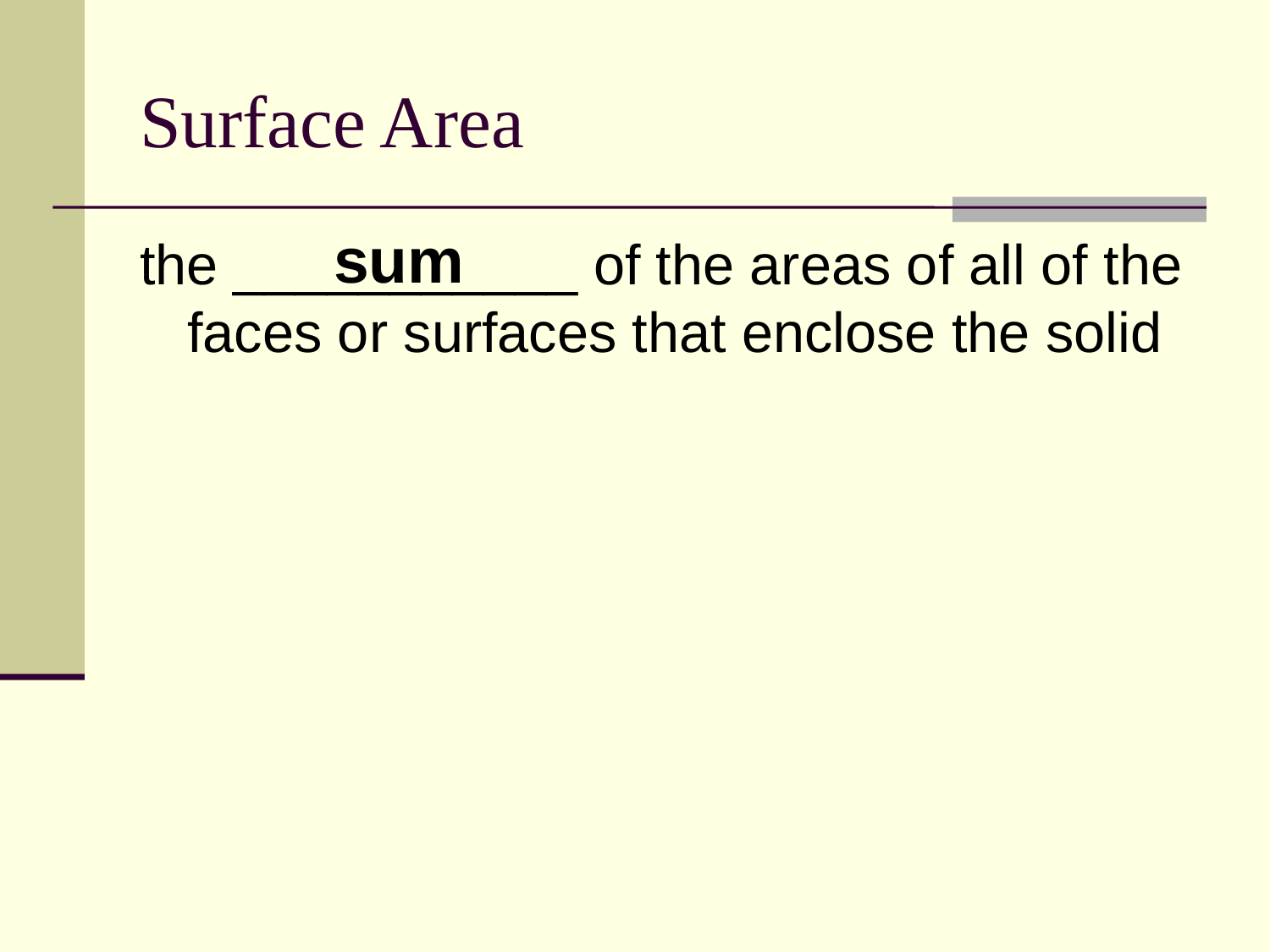

# Surface Area
sum
the ___________ of the areas of all of the faces or surfaces that enclose the solid